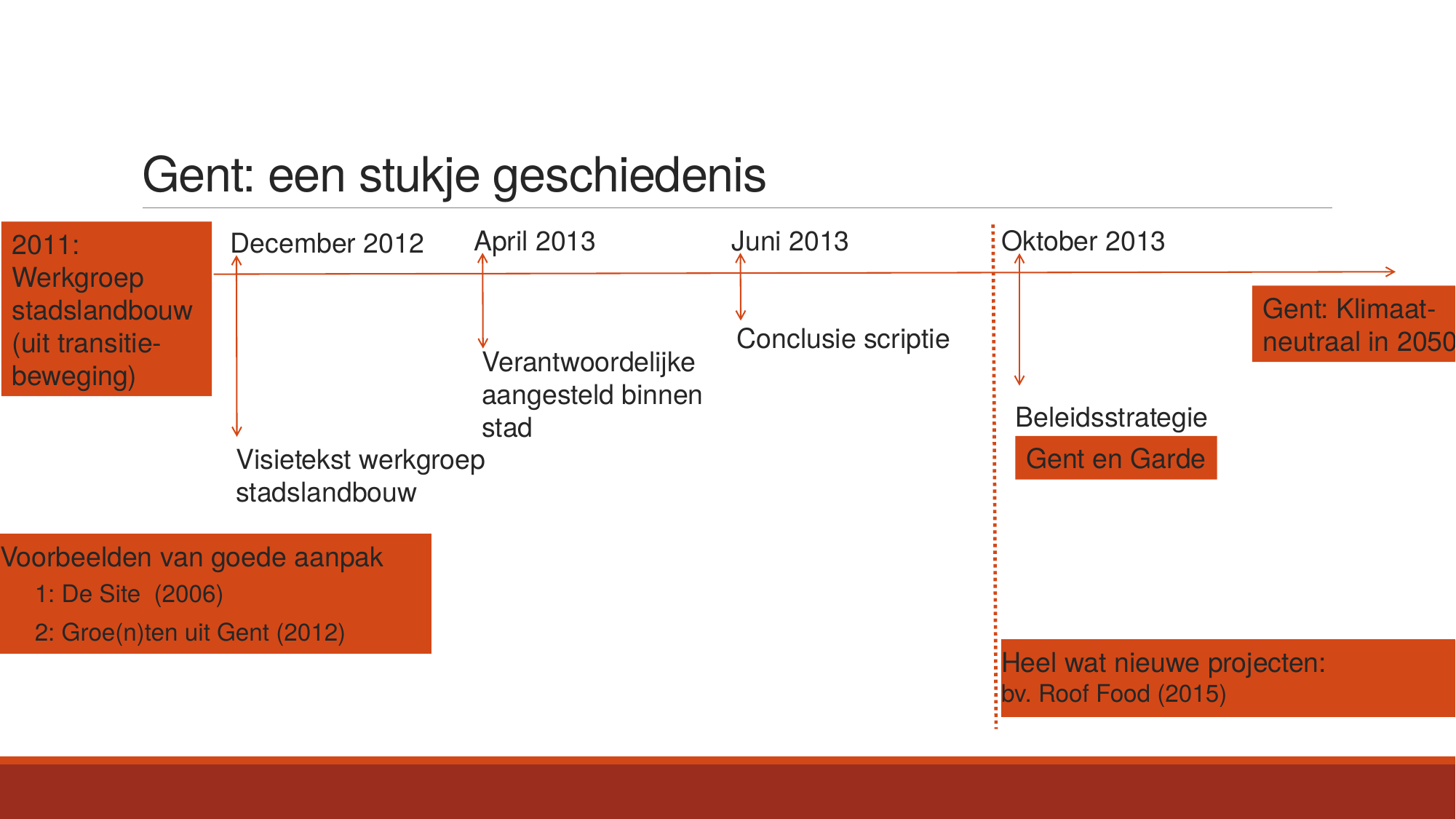

# Gent: een stukje geschiedenis
April 2013
Juni 2013
Oktober 2013
December 2012
2011:
Werkgroep
stadslandbouw
(uit transitie-
beweging)
Gent: Klimaat-
neutraal in 2050
Conclusie scriptie
Verantwoordelijke
aangesteld binnen
stad
Beleidsstrategie
Gent en Garde
Visietekst werkgroep
stadslandbouw
Voorbeelden van goede aanpak
1: De Site  (2006)
2: Groe(n)ten uit Gent (2012)
Heel wat nieuwe projecten: 	bv. Roof Food (2015)